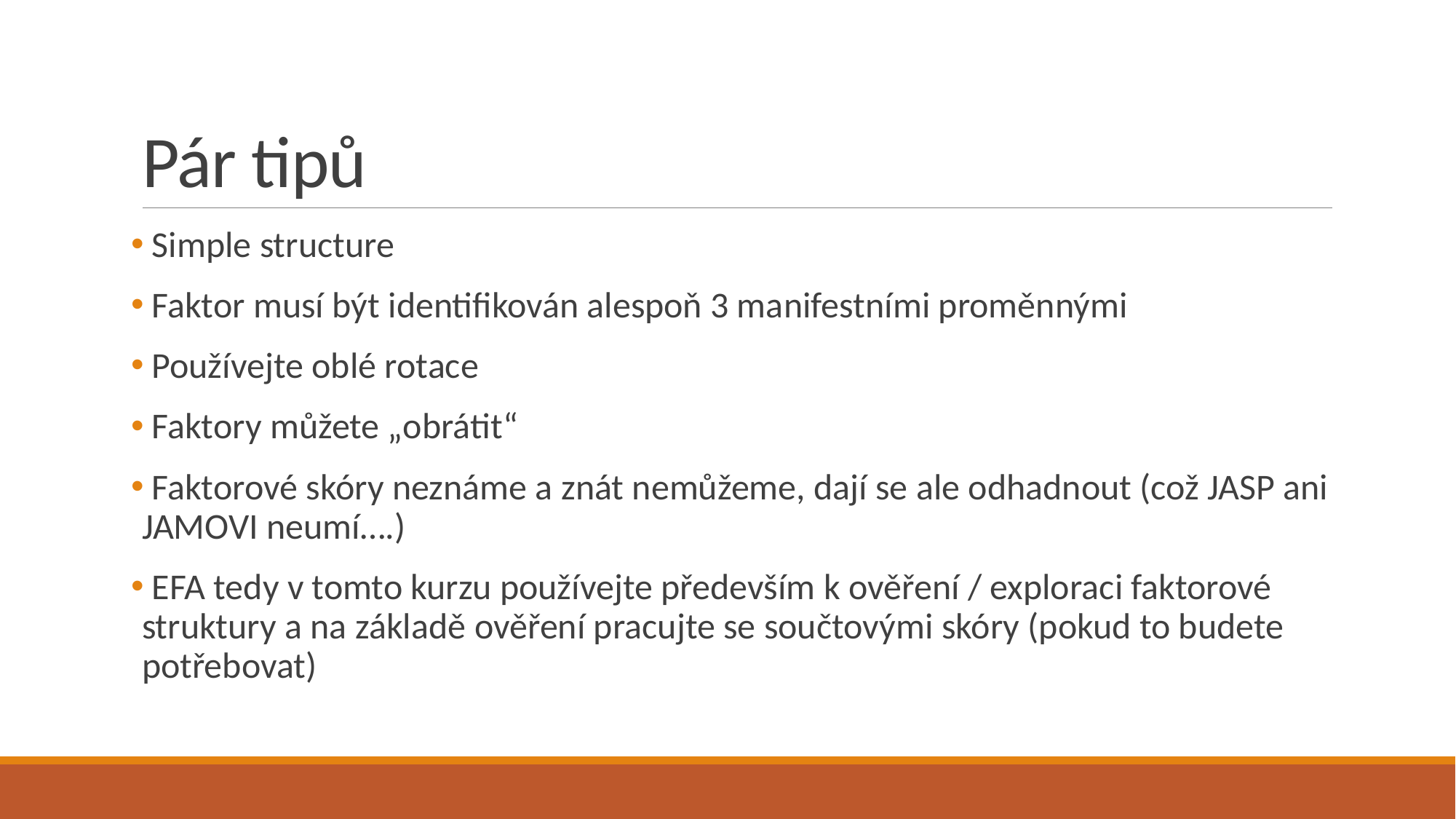

# Pár tipů
 Simple structure
 Faktor musí být identifikován alespoň 3 manifestními proměnnými
 Používejte oblé rotace
 Faktory můžete „obrátit“
 Faktorové skóry neznáme a znát nemůžeme, dají se ale odhadnout (což JASP ani JAMOVI neumí….)
 EFA tedy v tomto kurzu používejte především k ověření / exploraci faktorové struktury a na základě ověření pracujte se součtovými skóry (pokud to budete potřebovat)